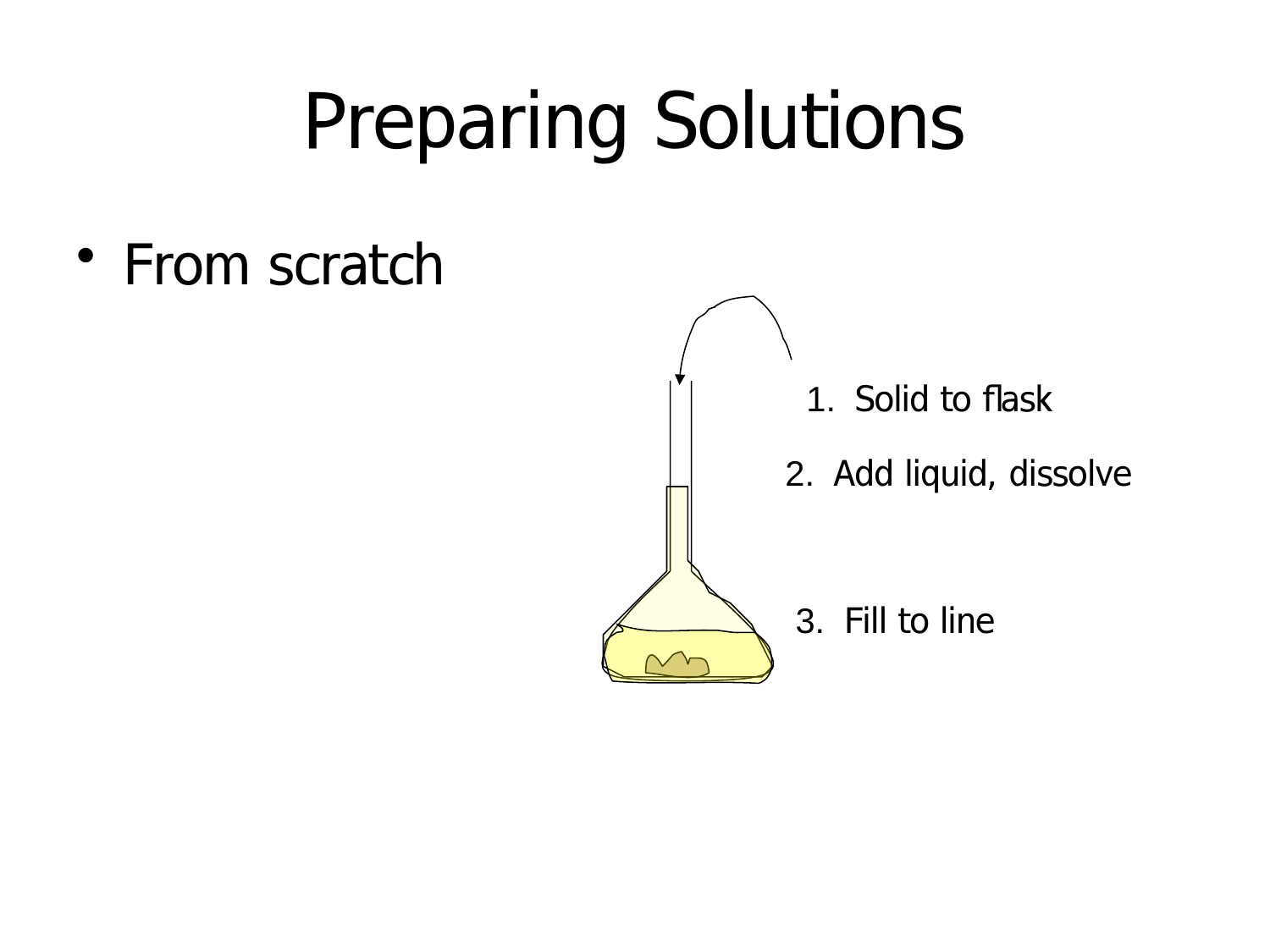

# Preparing Solutions
From scratch

1.  Solid to flask

2.  Add liquid, dissolve

3.  Fill to line